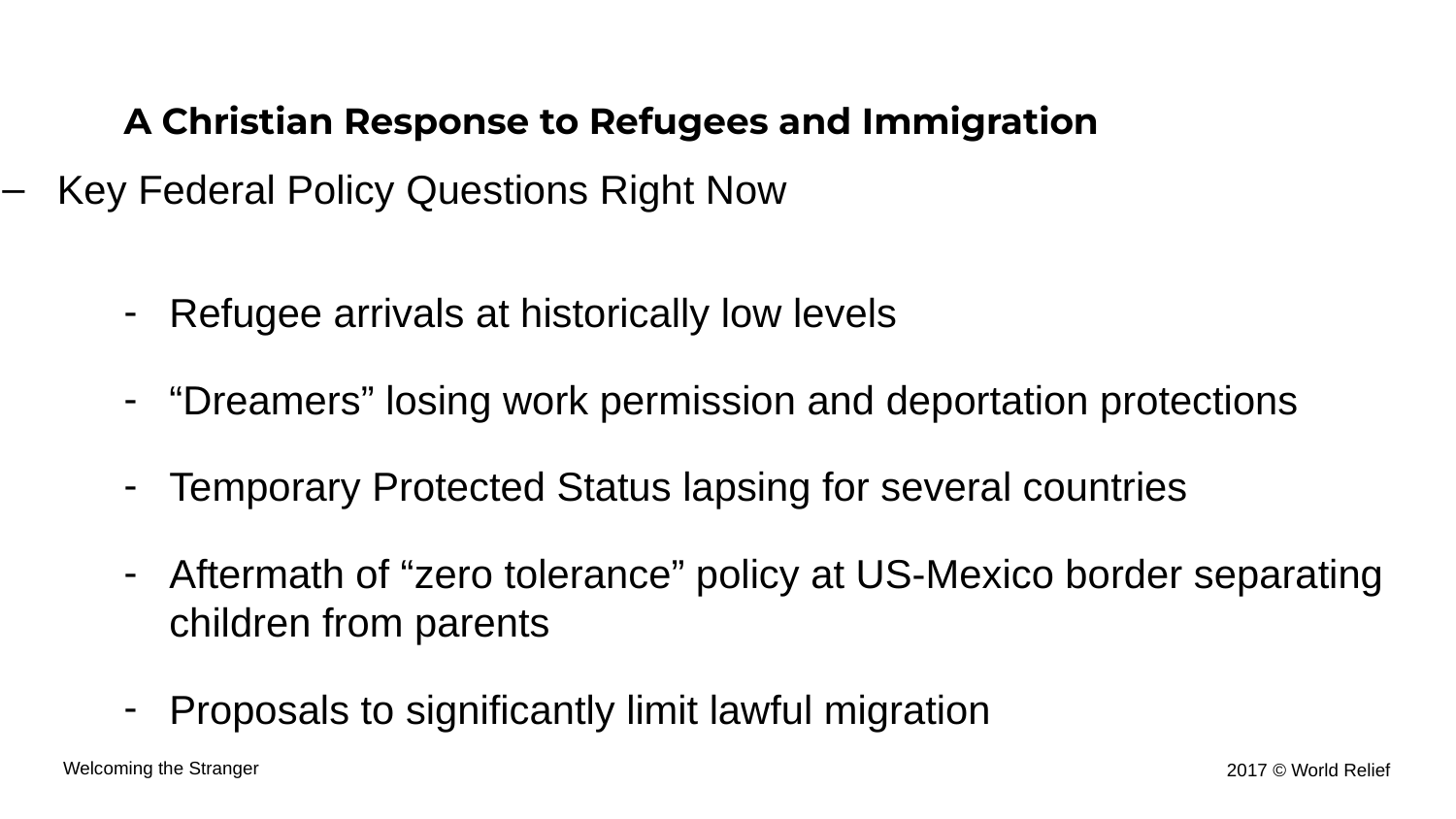

# A Christian Response to Refugees and Immigration
Key Federal Policy Questions Right Now
Refugee arrivals at historically low levels
“Dreamers” losing work permission and deportation protections
Temporary Protected Status lapsing for several countries
Aftermath of “zero tolerance” policy at US-Mexico border separating children from parents
Proposals to significantly limit lawful migration